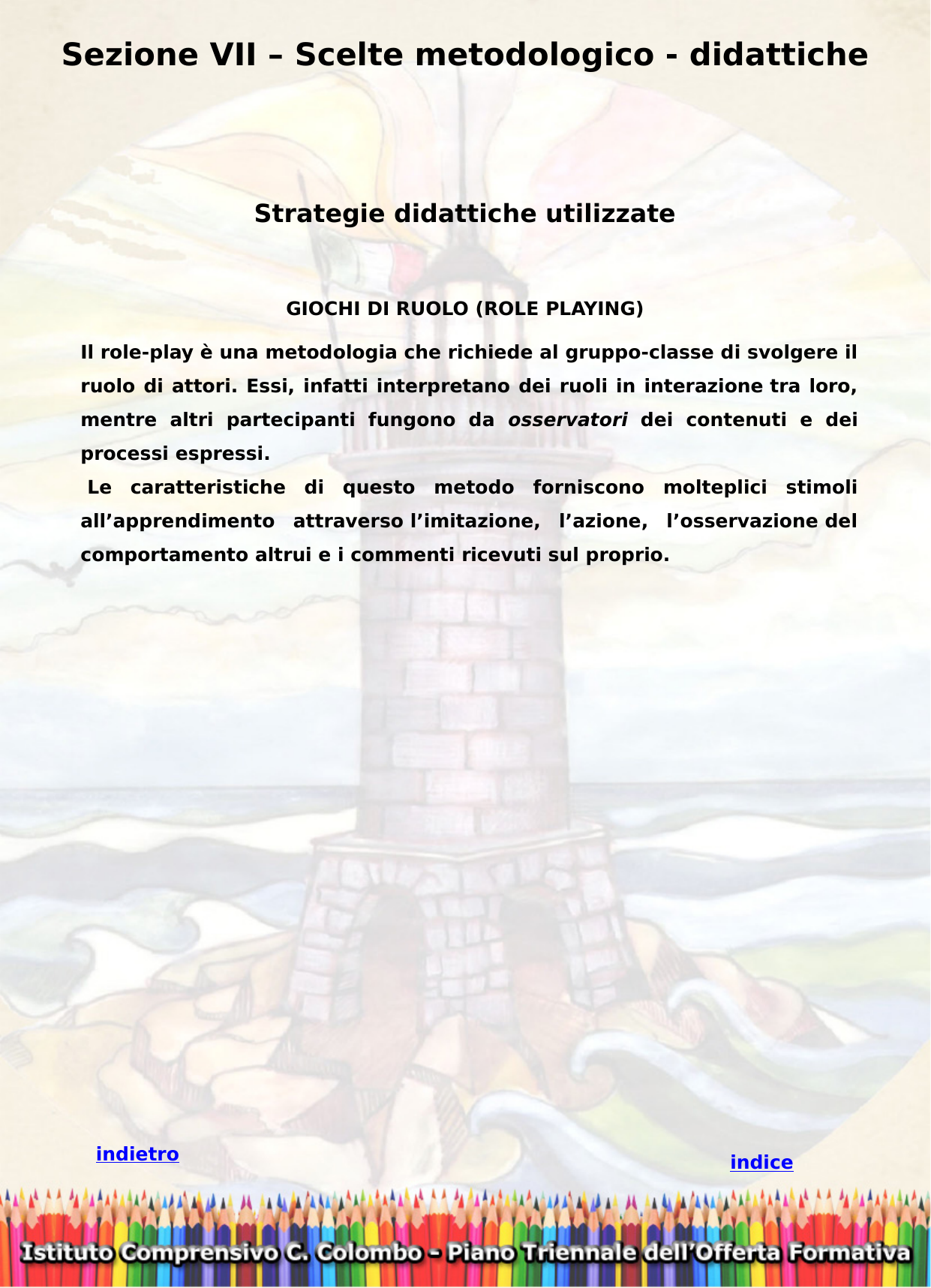

Sezione VII – Scelte metodologico - didattiche

Strategie didattiche utilizzate
GIOCHI DI RUOLO (ROLE PLAYING)

Il role-play è una metodologia che richiede al gruppo-classe di svolgere il ruolo di attori. Essi, infatti interpretano dei ruoli in interazione tra loro, mentre altri partecipanti fungono da osservatori dei contenuti e dei processi espressi.
 Le caratteristiche di questo metodo forniscono molteplici stimoli all’apprendimento attraverso l’imitazione, l’azione, l’osservazione del comportamento altrui e i commenti ricevuti sul proprio.
indietro
indice